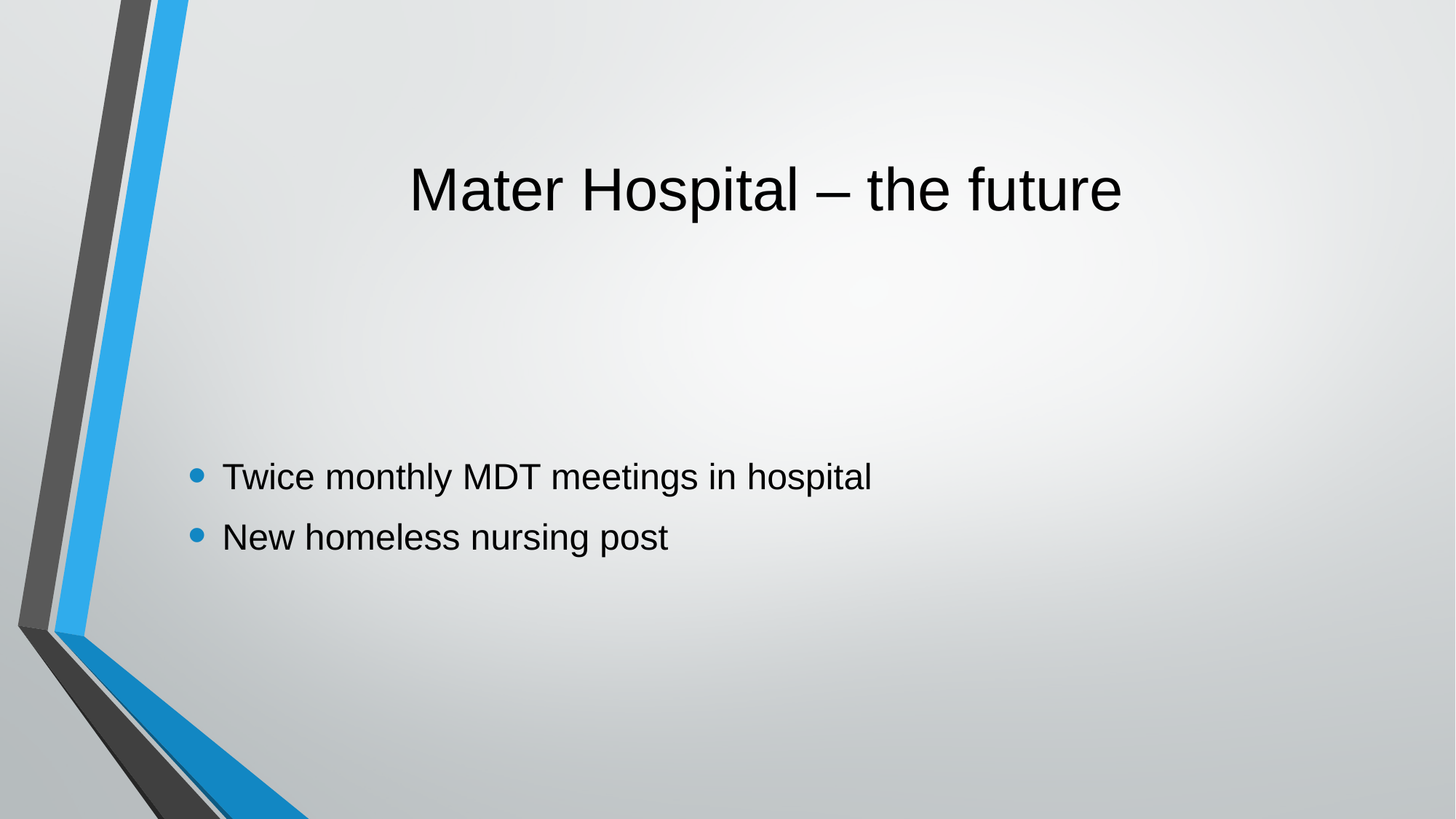

# Mater Hospital – the future
Twice monthly MDT meetings in hospital
New homeless nursing post